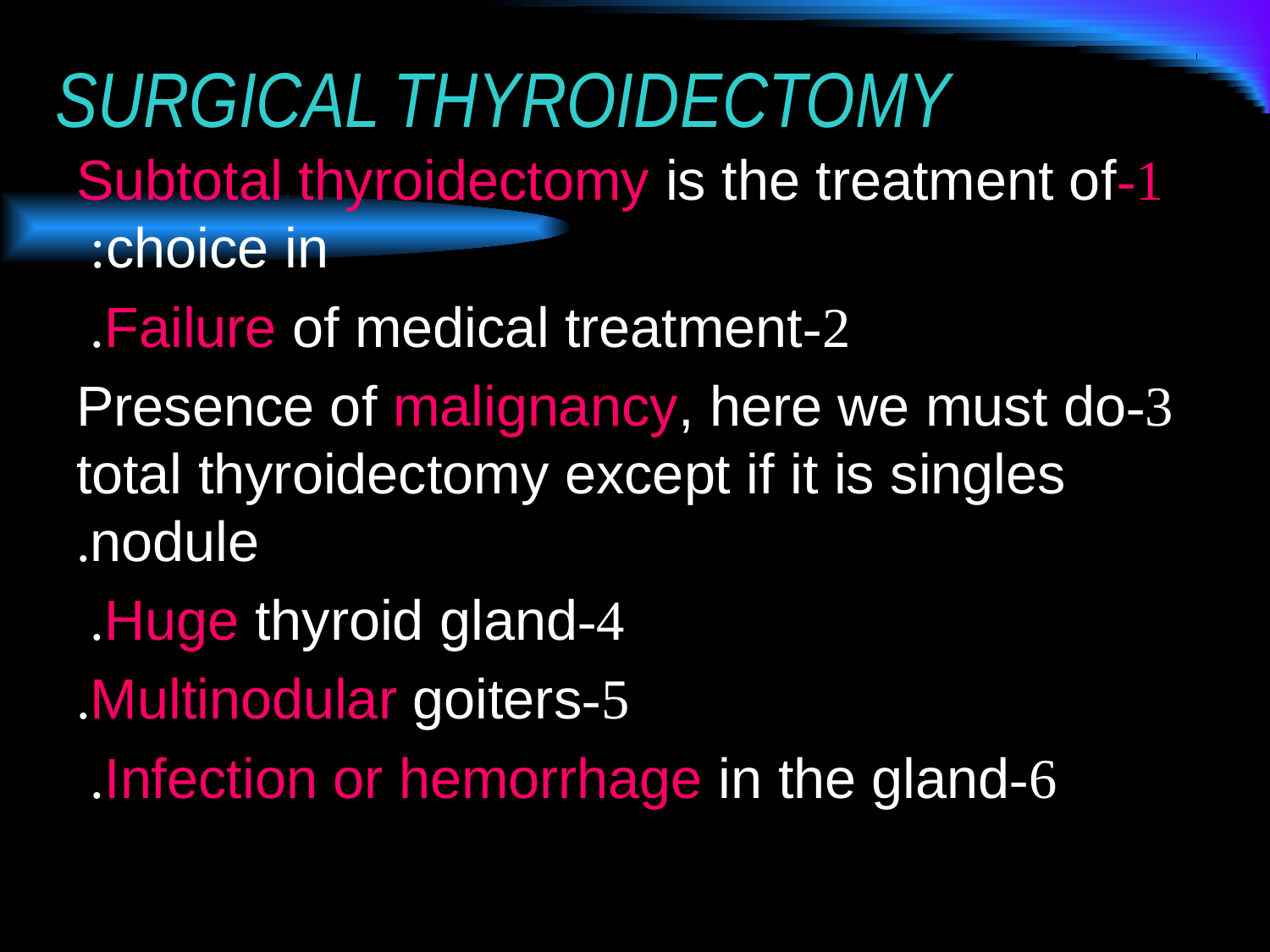

# SURGICAL THYROIDECTOMY
1-Subtotal thyroidectomy is the treatment of choice in:
 2-Failure of medical treatment.
 3-Presence of malignancy, here we must do total thyroidectomy except if it is singles nodule.
 4-Huge thyroid gland.
 5-Multinodular goiters.
 6-Infection or hemorrhage in the gland.